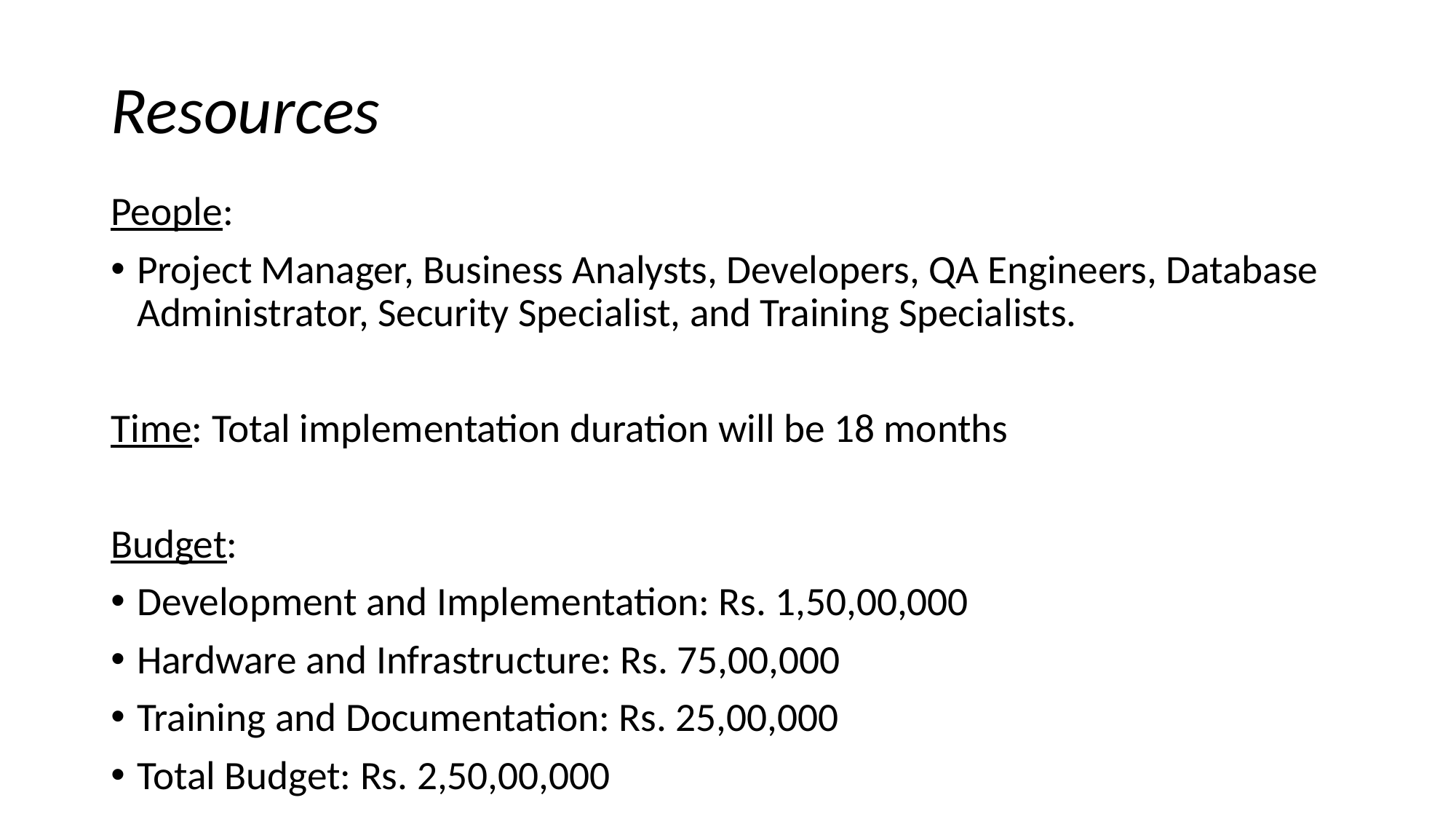

# Resources
People:
Project Manager, Business Analysts, Developers, QA Engineers, Database Administrator, Security Specialist, and Training Specialists.

Time: Total implementation duration will be 18 months

Budget:
Development and Implementation: Rs. 1,50,00,000
Hardware and Infrastructure: Rs. 75,00,000
Training and Documentation: Rs. 25,00,000
Total Budget: Rs. 2,50,00,000